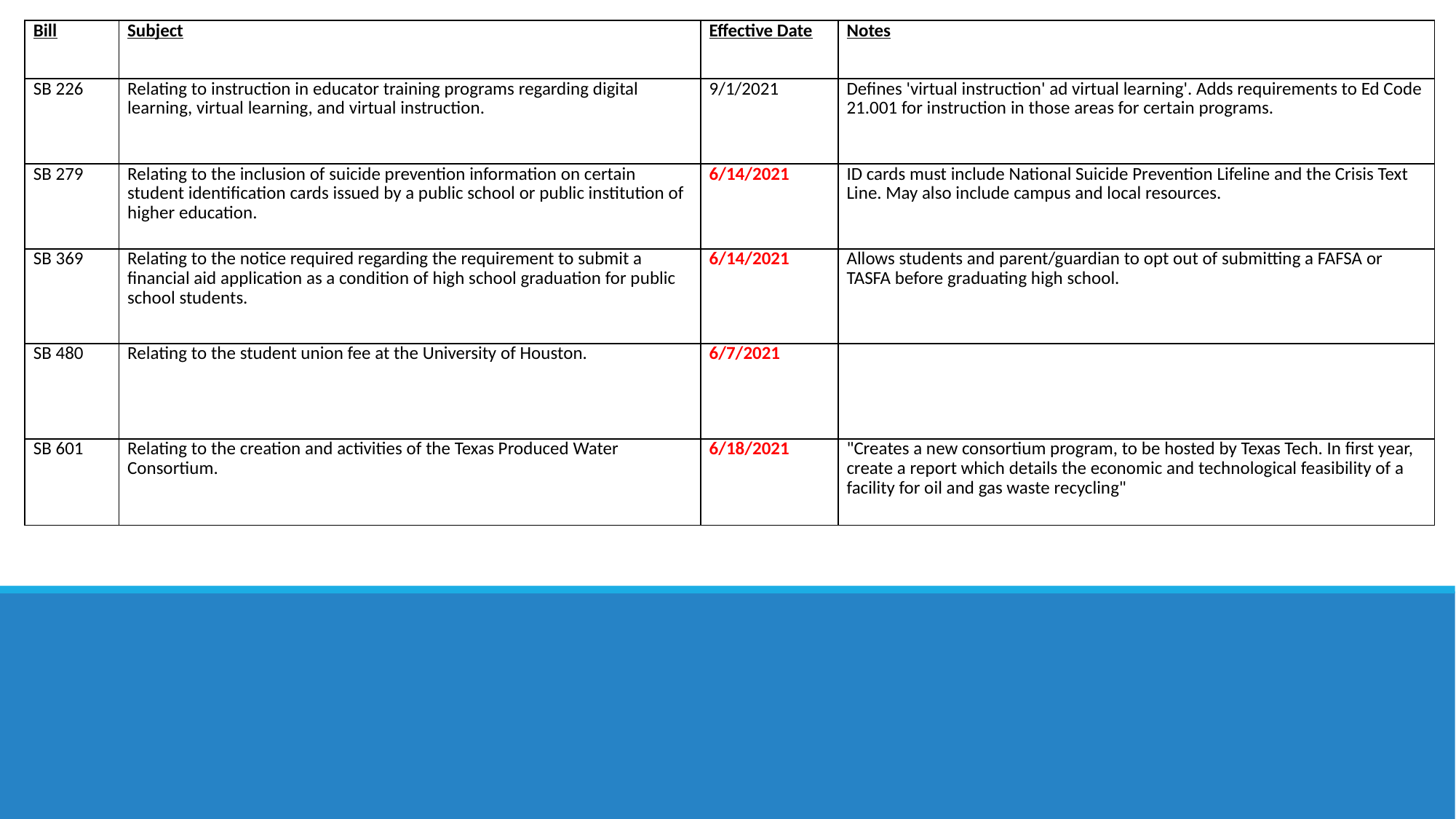

| Bill | Subject | Effective Date | Notes |
| --- | --- | --- | --- |
| SB 226 | Relating to instruction in educator training programs regarding digital learning, virtual learning, and virtual instruction. | 9/1/2021 | Defines 'virtual instruction' ad virtual learning'. Adds requirements to Ed Code 21.001 for instruction in those areas for certain programs. |
| SB 279 | Relating to the inclusion of suicide prevention information on certain student identification cards issued by a public school or public institution of higher education. | 6/14/2021 | ID cards must include National Suicide Prevention Lifeline and the Crisis Text Line. May also include campus and local resources. |
| SB 369 | Relating to the notice required regarding the requirement to submit a financial aid application as a condition of high school graduation for public school students. | 6/14/2021 | Allows students and parent/guardian to opt out of submitting a FAFSA or TASFA before graduating high school. |
| SB 480 | Relating to the student union fee at the University of Houston. | 6/7/2021 |  |
| SB 601 | Relating to the creation and activities of the Texas Produced Water Consortium. | 6/18/2021 | "Creates a new consortium program, to be hosted by Texas Tech. In first year, create a report which details the economic and technological feasibility of a facility for oil and gas waste recycling" |